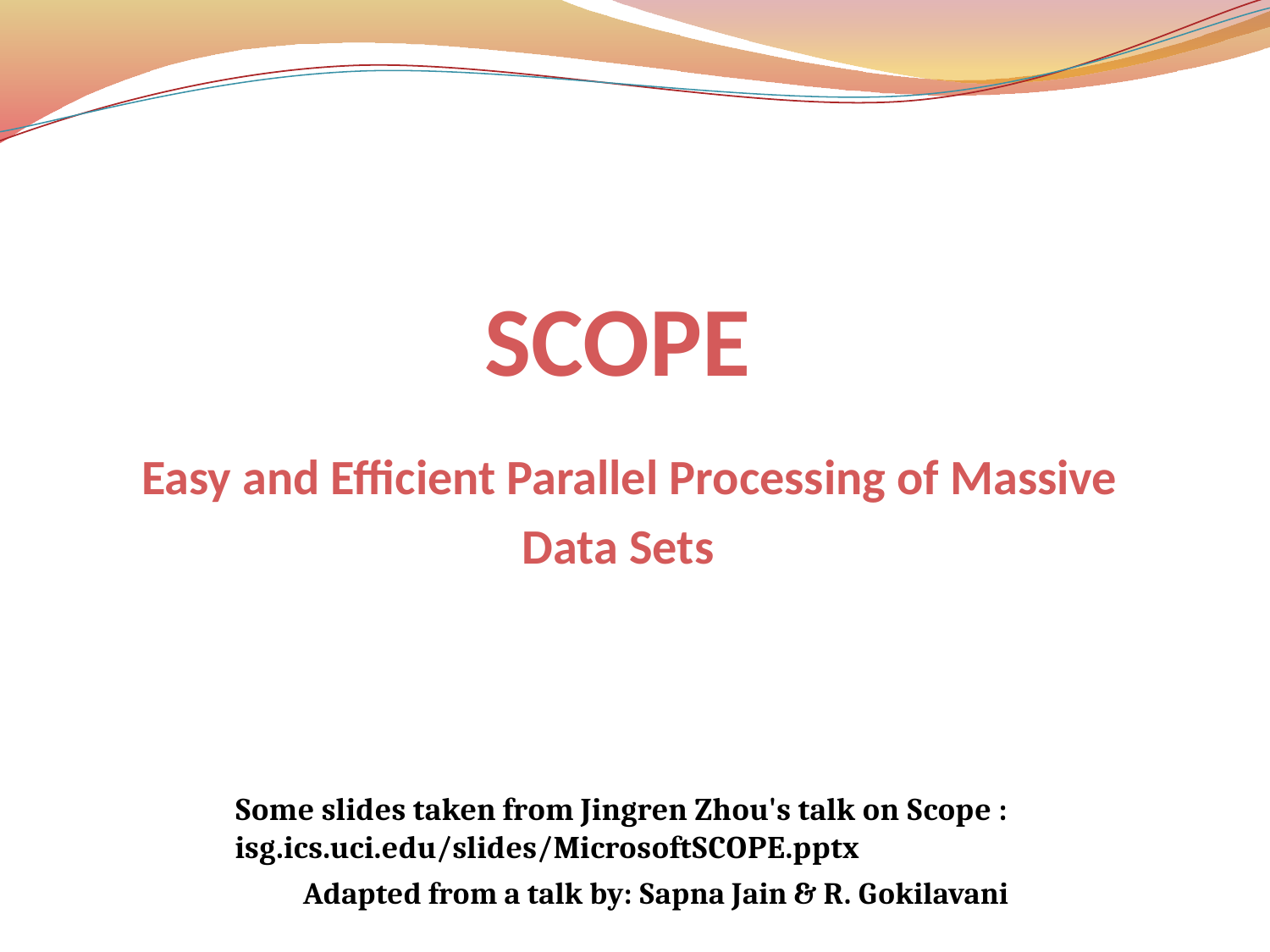

# SCOPE Easy and Efficient Parallel Processing of Massive Data Sets
Some slides taken from Jingren Zhou's talk on Scope :
isg.ics.uci.edu/slides/MicrosoftSCOPE.pptx

Adapted from a talk by: Sapna Jain & R. Gokilavani